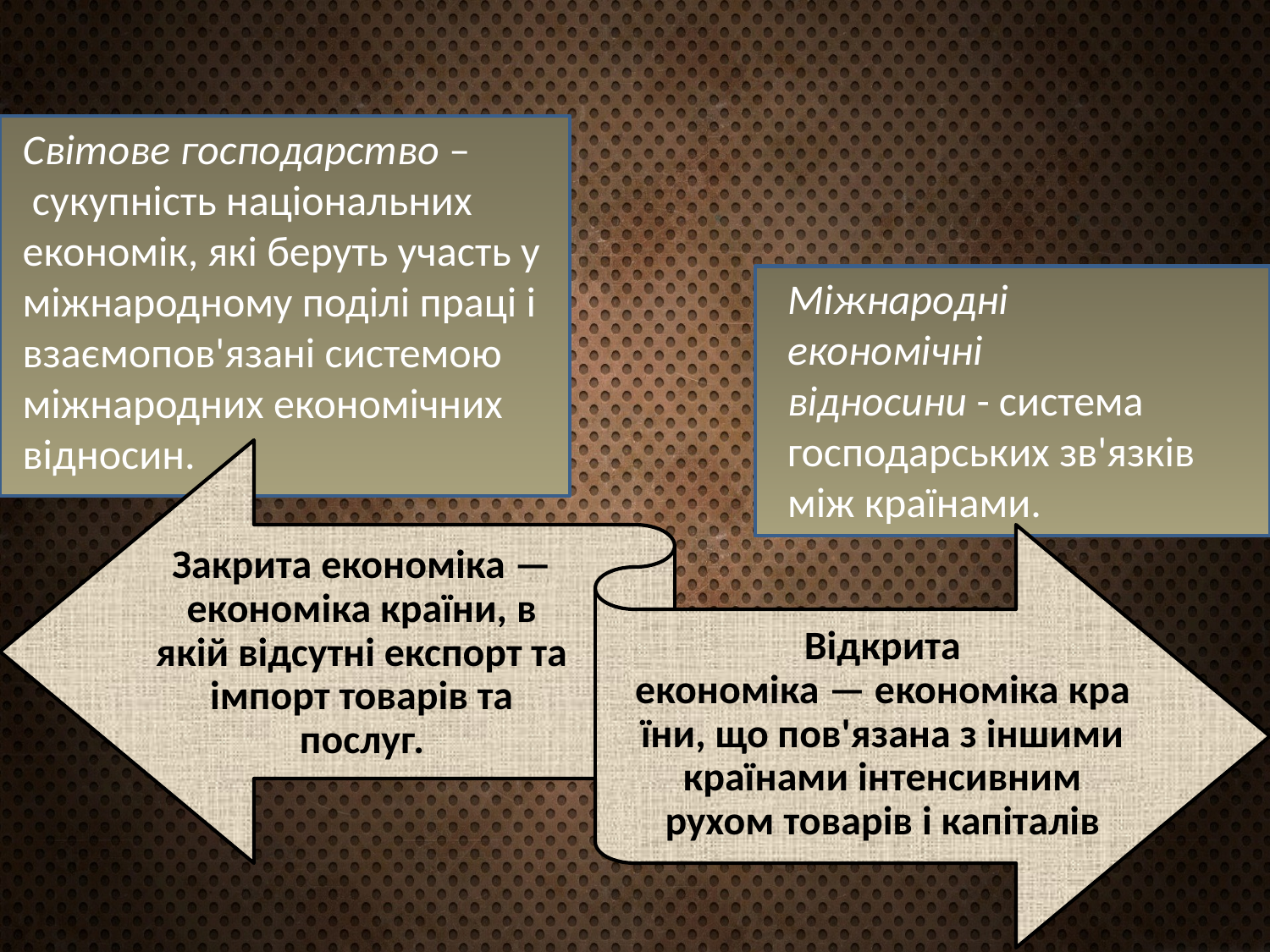

Світове господарство –
 сукупність національних економік, які беруть участь у міжнародному поділі праці і взаємопов'язані системою міжнародних економічних відносин.

Міжнародні
економічні
відносини - система господарських зв'язків між країнами.
Закрита економіка — економіка країни, в якій відсутні експорт та імпорт товарів та послуг.
Відкрита економіка — економіка країни, що пов'язана з іншими країнами інтенсивним рухом товарів і капіталів